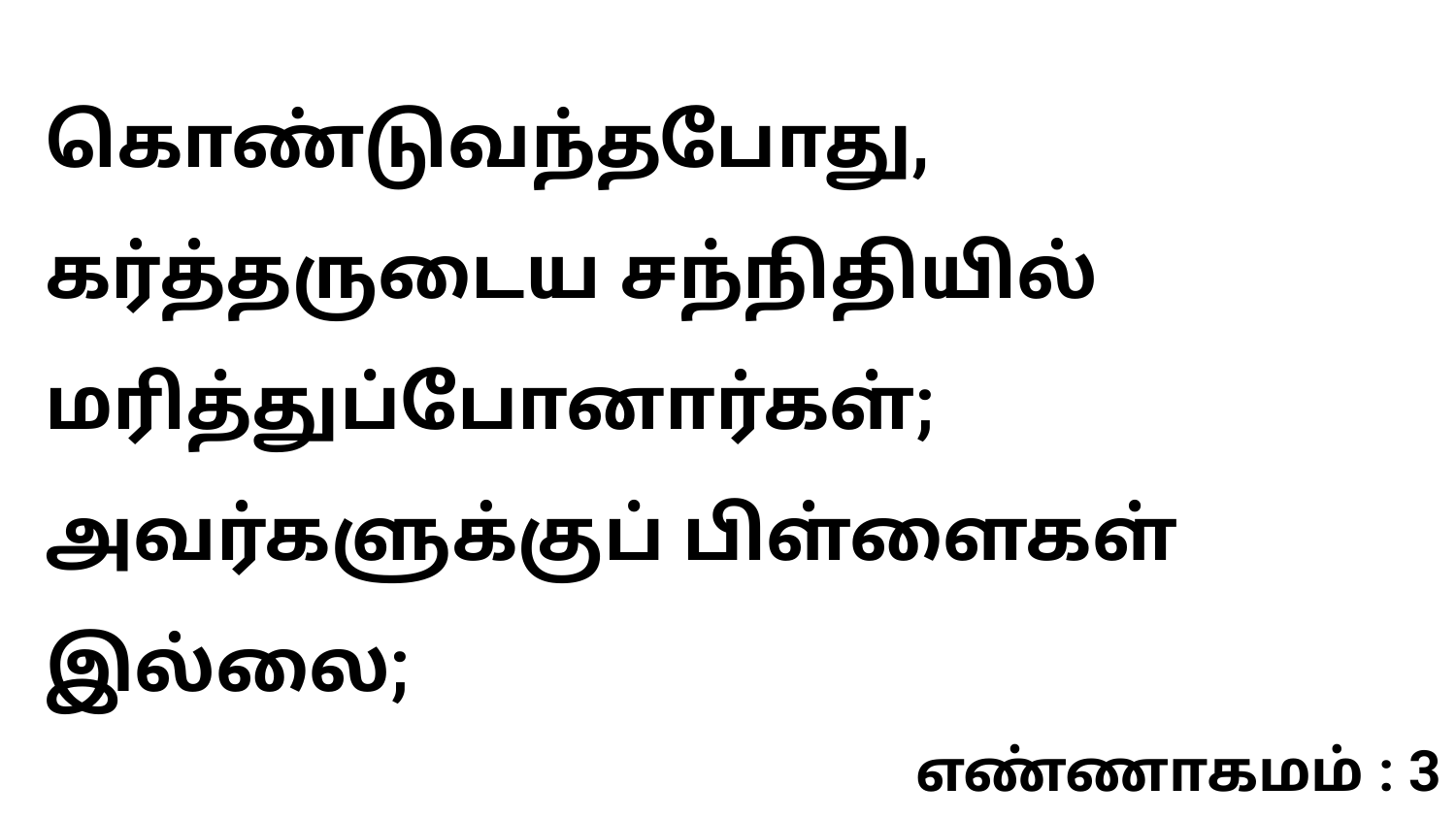

கொண்டுவந்தபோது, கர்த்தருடைய சந்நிதியில் மரித்துப்போனார்கள்; அவர்களுக்குப் பிள்ளைகள் இல்லை;
எண்ணாகமம் : 3